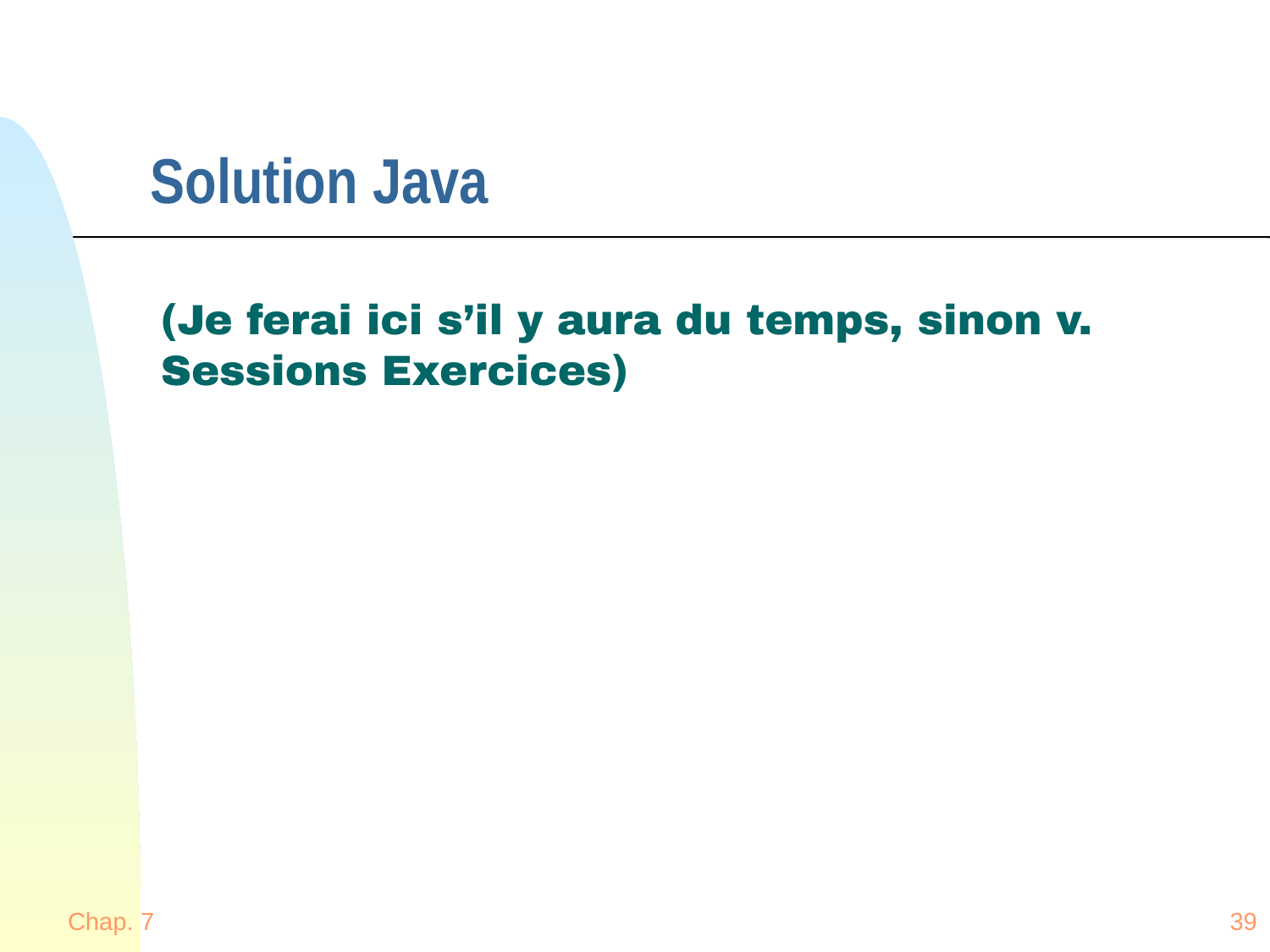

# Solution Java
(Je ferai ici s’il y aura du temps, sinon v. Sessions Exercices)
Chap. 7
39